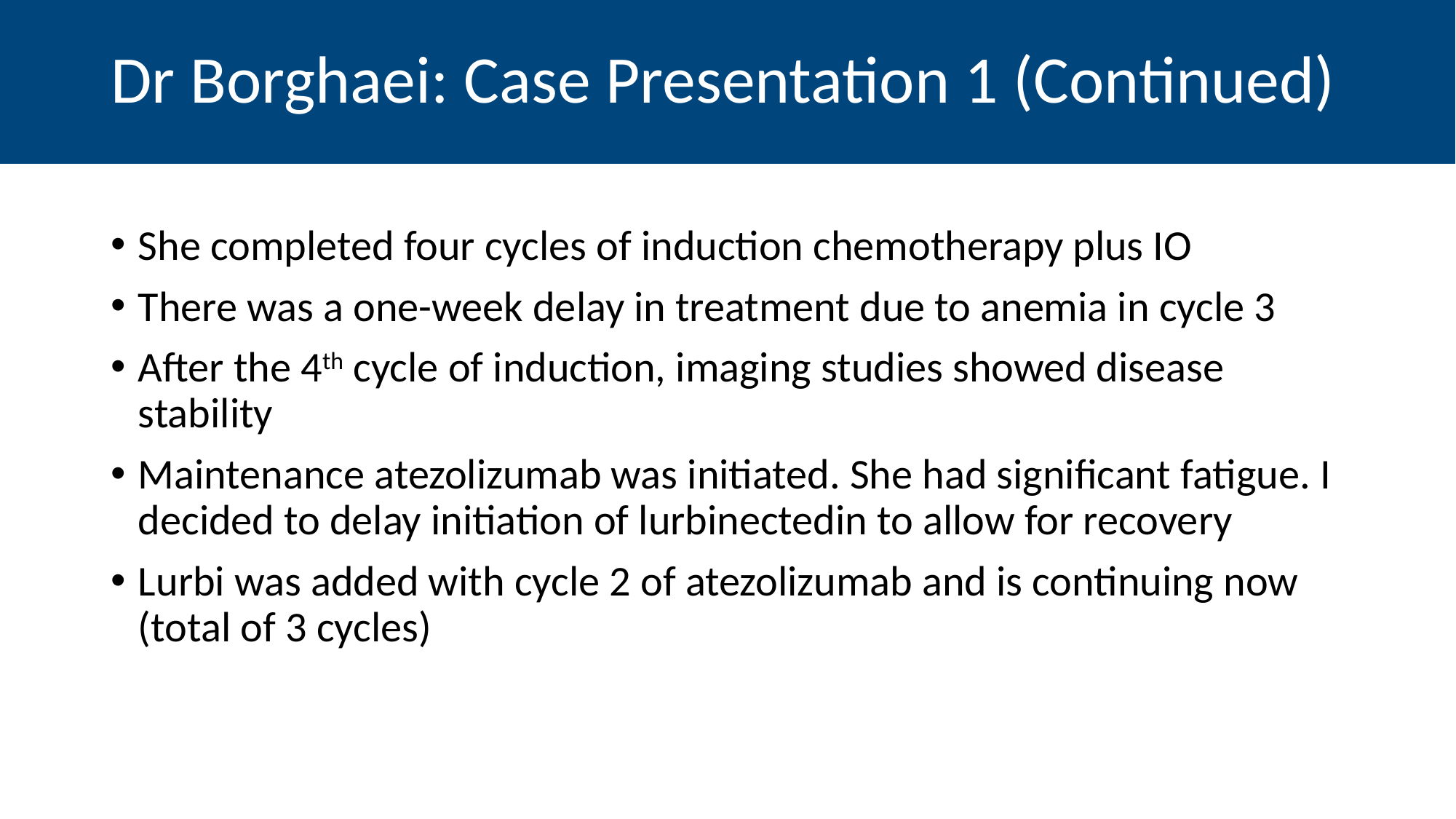

# Dr Borghaei: Case Presentation 1 (Continued)
She completed four cycles of induction chemotherapy plus IO
There was a one-week delay in treatment due to anemia in cycle 3
After the 4th cycle of induction, imaging studies showed disease stability
Maintenance atezolizumab was initiated. She had significant fatigue. I decided to delay initiation of lurbinectedin to allow for recovery
Lurbi was added with cycle 2 of atezolizumab and is continuing now (total of 3 cycles)